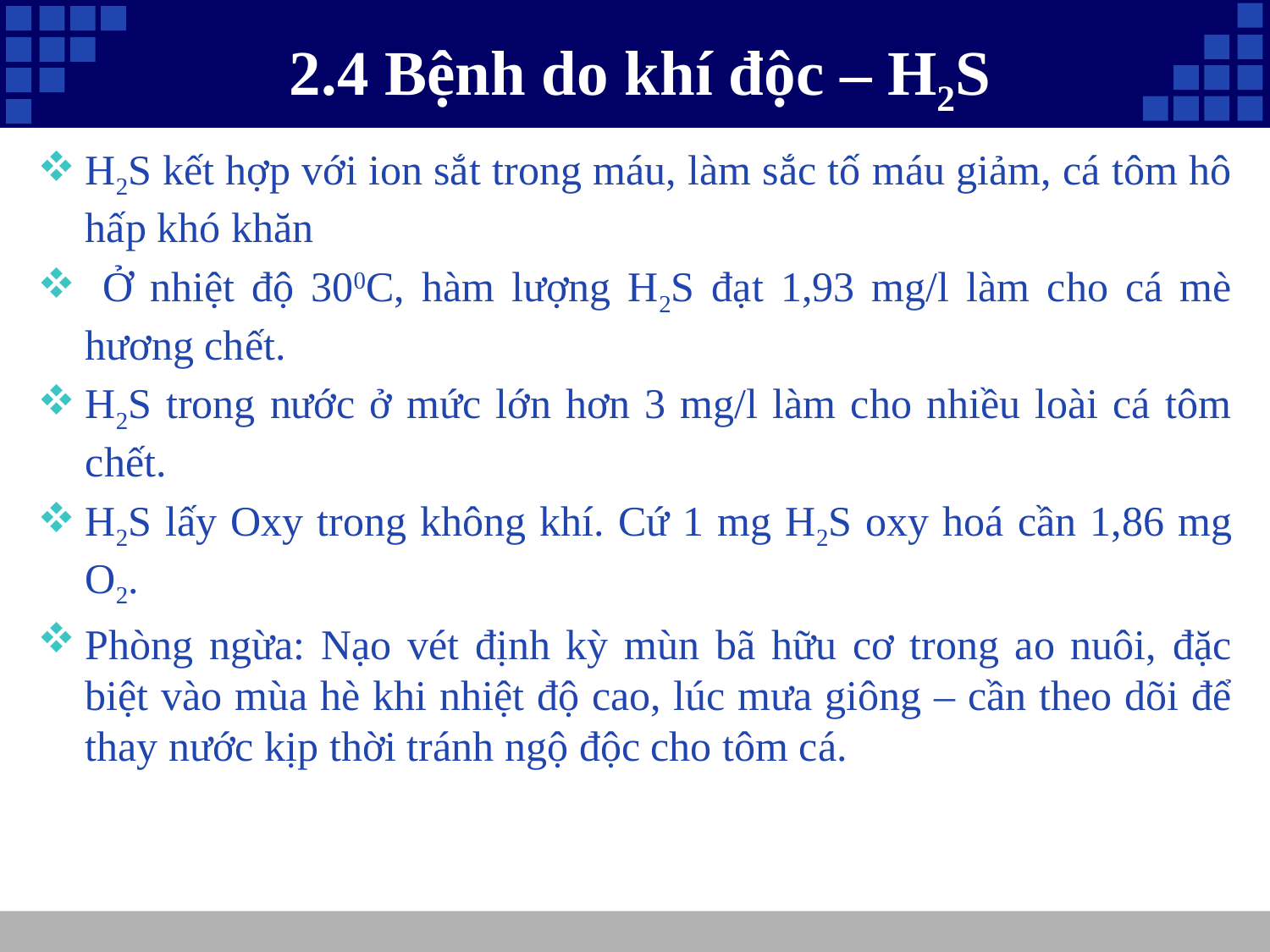

# 2.4 Bệnh do khí độc – H2S
H2S kết hợp với ion sắt trong máu, làm sắc tố máu giảm, cá tôm hô hấp khó khăn
 Ở nhiệt độ 300C, hàm lượng H2S đạt 1,93 mg/l làm cho cá mè hương chết.
H2S trong nước ở mức lớn hơn 3 mg/l làm cho nhiều loài cá tôm chết.
H2S lấy Oxy trong không khí. Cứ 1 mg H2S oxy hoá cần 1,86 mg O2.
Phòng ngừa: Nạo vét định kỳ mùn bã hữu cơ trong ao nuôi, đặc biệt vào mùa hè khi nhiệt độ cao, lúc mưa giông – cần theo dõi để thay nước kịp thời tránh ngộ độc cho tôm cá.